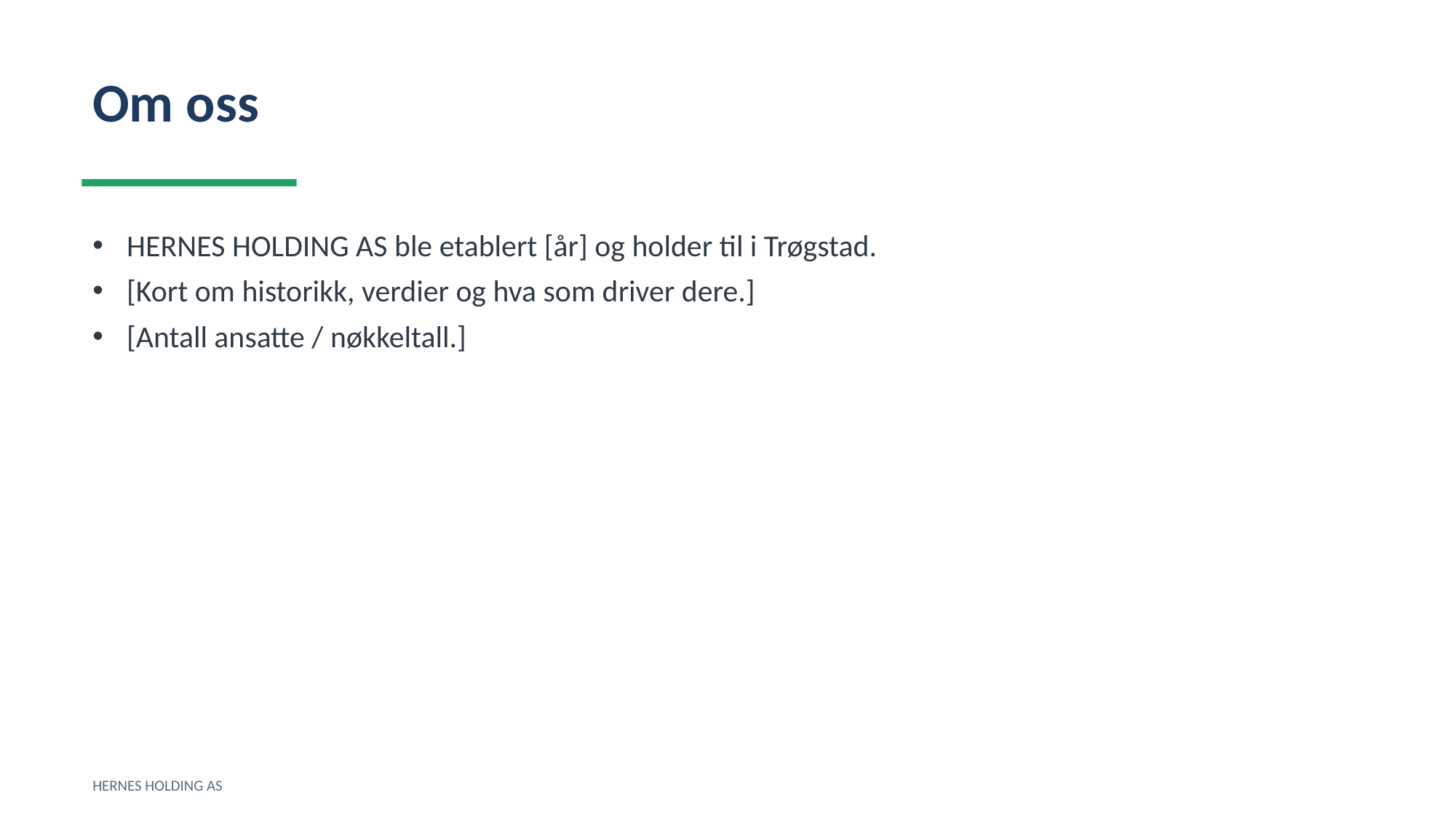

Om oss

HERNES HOLDING AS ble etablert [år] og holder til i Trøgstad.
[Kort om historikk, verdier og hva som driver dere.]
[Antall ansatte / nøkkeltall.]
HERNES HOLDING AS